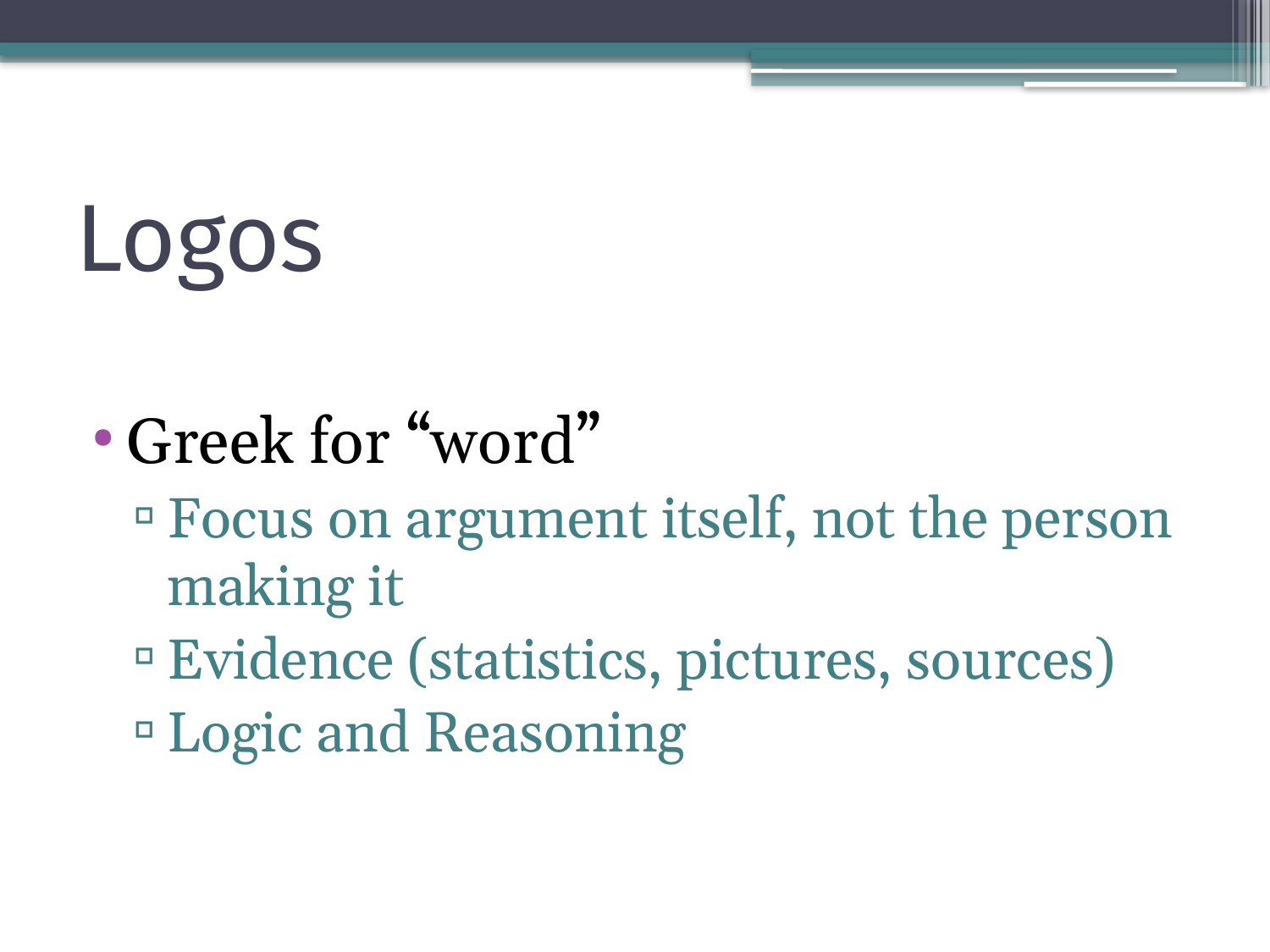

# Logos

Greek for “word”
Focus on argument itself, not the person making it
Evidence (statistics, pictures, sources)
Logic and Reasoning